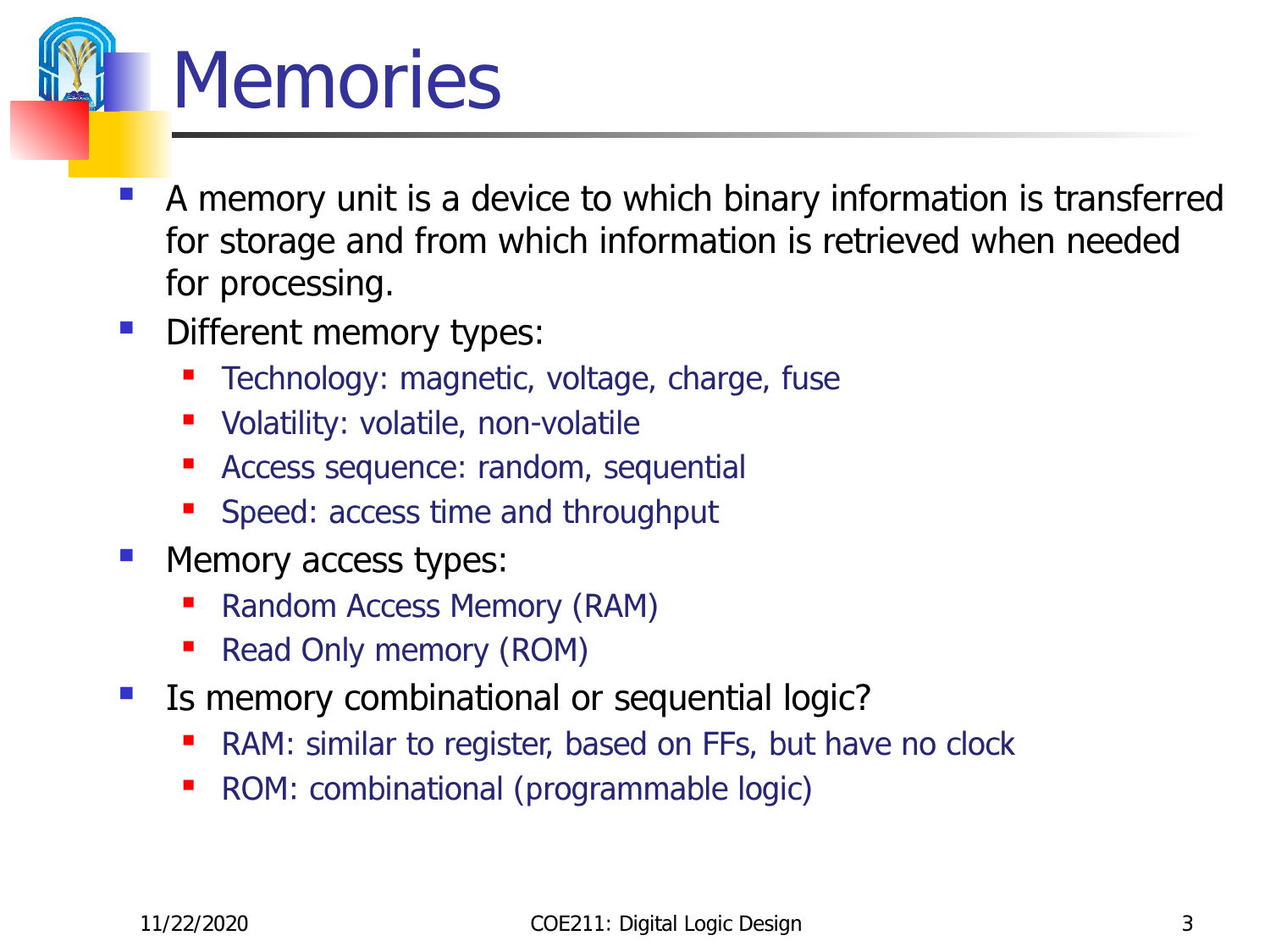

# Memories
A memory unit is a device to which binary information is transferred for storage and from which information is retrieved when needed for processing.
Different memory types:
Technology: magnetic, voltage, charge, fuse
Volatility: volatile, non-volatile
Access sequence: random, sequential
Speed: access time and throughput
Memory access types:
Random Access Memory (RAM)
Read Only memory (ROM)
Is memory combinational or sequential logic?
RAM: similar to register, based on FFs, but have no clock
ROM: combinational (programmable logic)
11/22/2020
COE211: Digital Logic Design
3